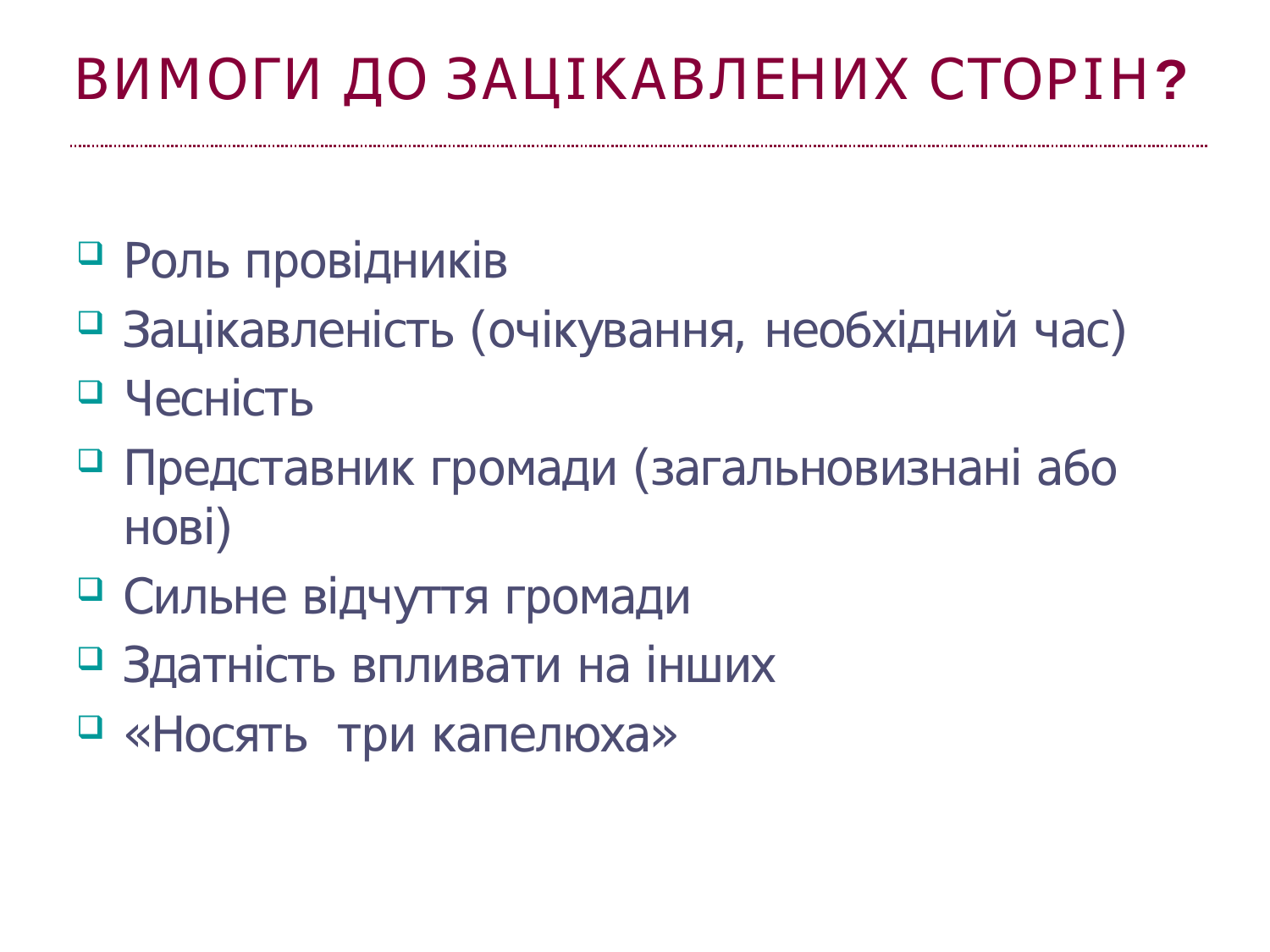

# Вимоги до зацікавлених сторін?
Роль провідників
Зацікавленість (очікування, необхідний час)
Чесність
Представник громади (загальновизнані або нові)
Сильне відчуття громади
Здатність впливати на інших
«Носять  три капелюха»